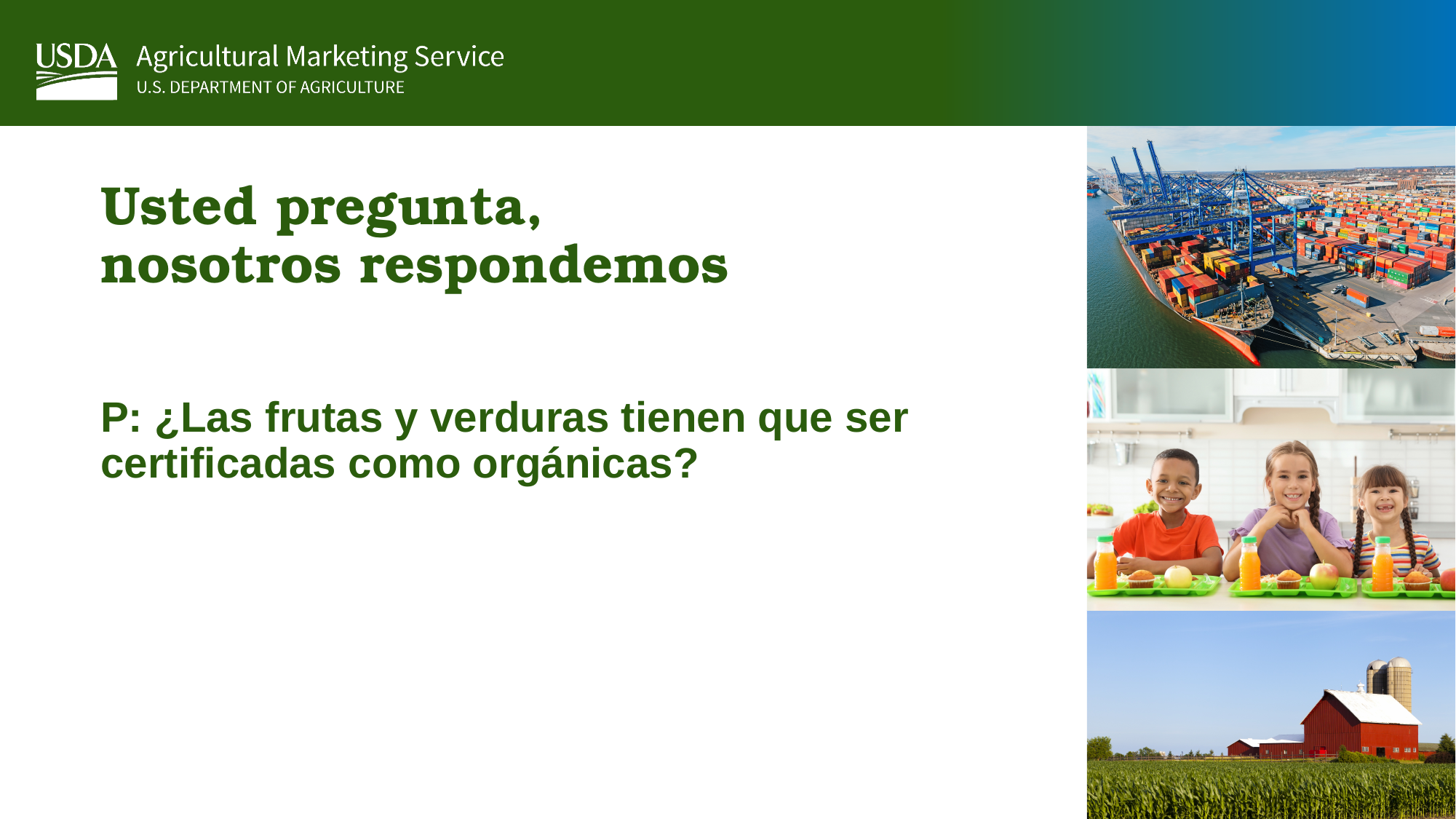

# Usted pregunta, nosotros respondemos
P: ¿Las frutas y verduras tienen que ser certificadas como orgánicas?